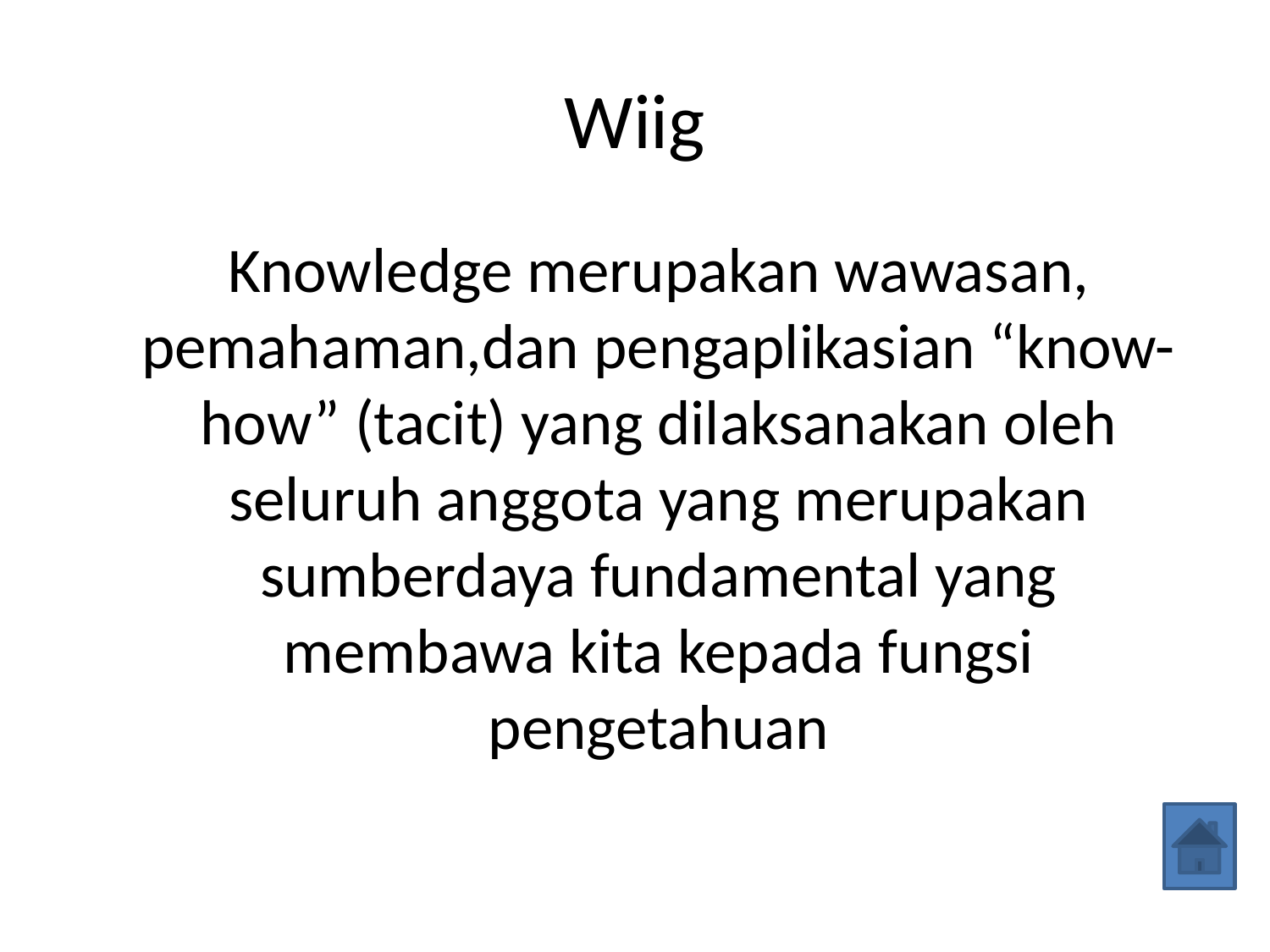

# Wiig
	Knowledge merupakan wawasan, pemahaman,dan pengaplikasian “know-how” (tacit) yang dilaksanakan oleh seluruh anggota yang merupakan sumberdaya fundamental yang membawa kita kepada fungsi pengetahuan